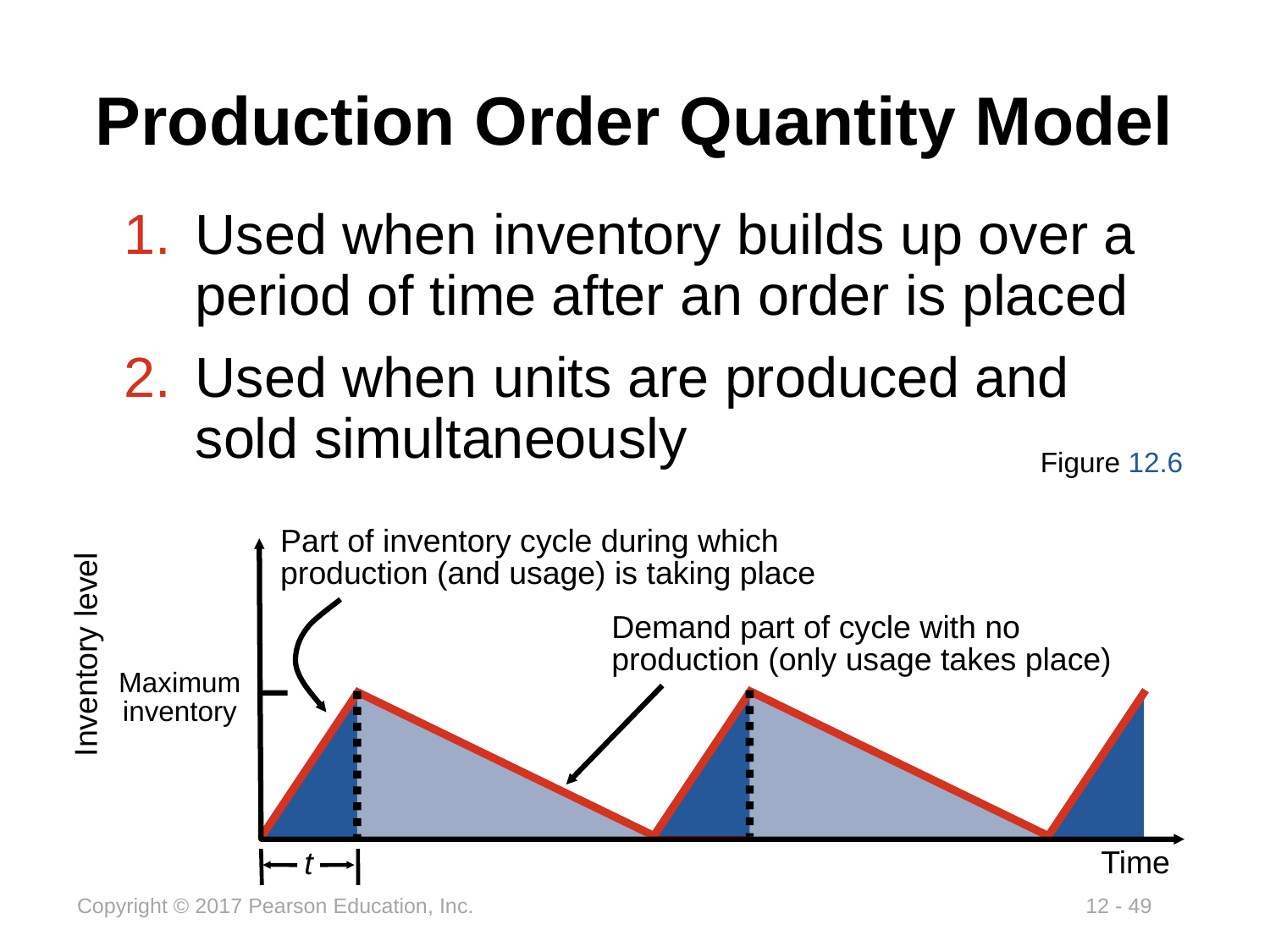

# Production Order Quantity Model
Used when inventory builds up over a period of time after an order is placed
Used when units are produced and sold simultaneously
Figure 12.6
Part of inventory cycle during which production (and usage) is taking place

Inventory level
Time
Demand part of cycle with no production (only usage takes place)

Maximum inventory

t